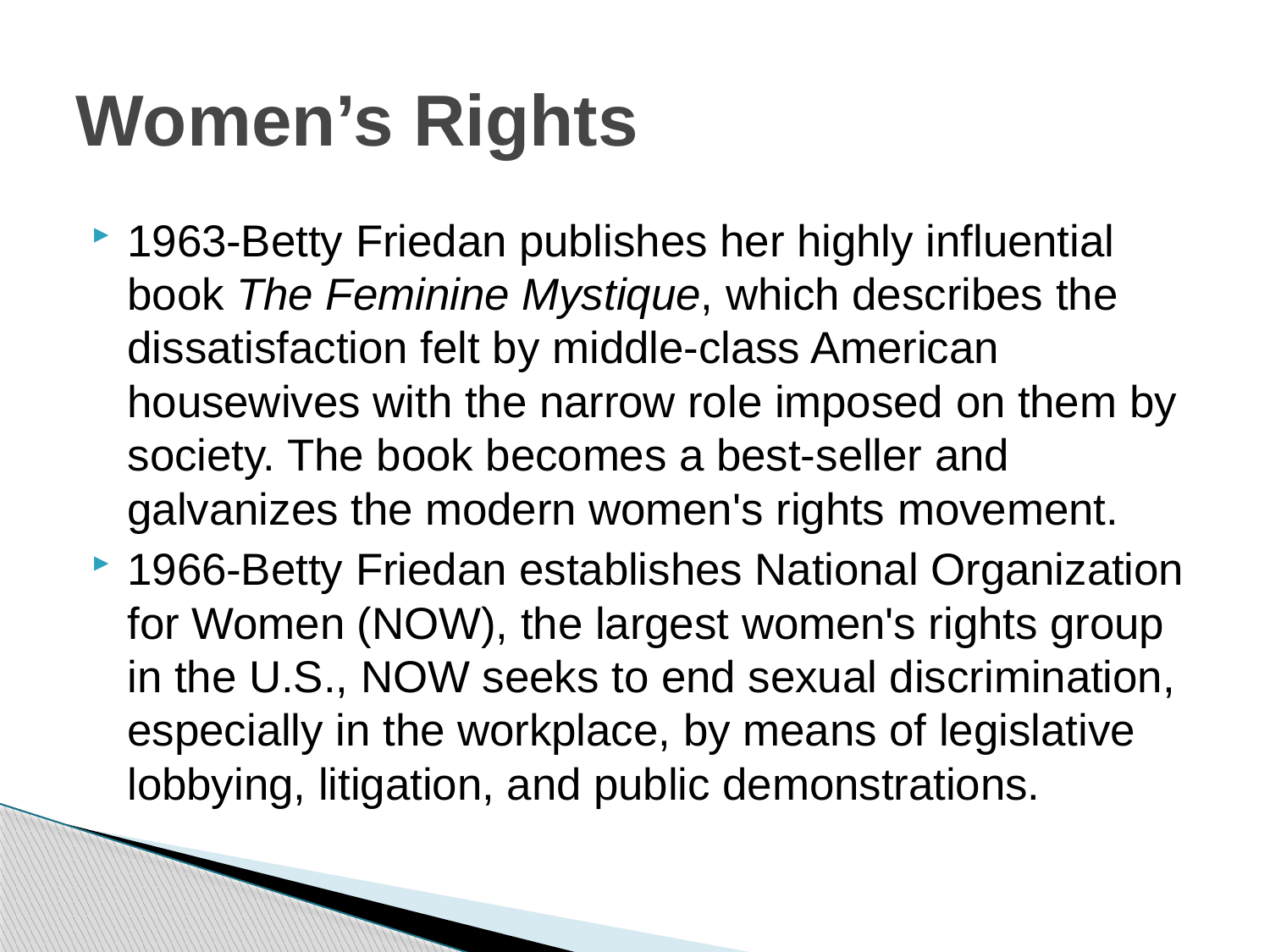

# Women’s Rights
1963-Betty Friedan publishes her highly influential book The Feminine Mystique, which describes the dissatisfaction felt by middle-class American housewives with the narrow role imposed on them by society. The book becomes a best-seller and galvanizes the modern women's rights movement.
1966-Betty Friedan establishes National Organization for Women (NOW), the largest women's rights group in the U.S., NOW seeks to end sexual discrimination, especially in the workplace, by means of legislative lobbying, litigation, and public demonstrations.